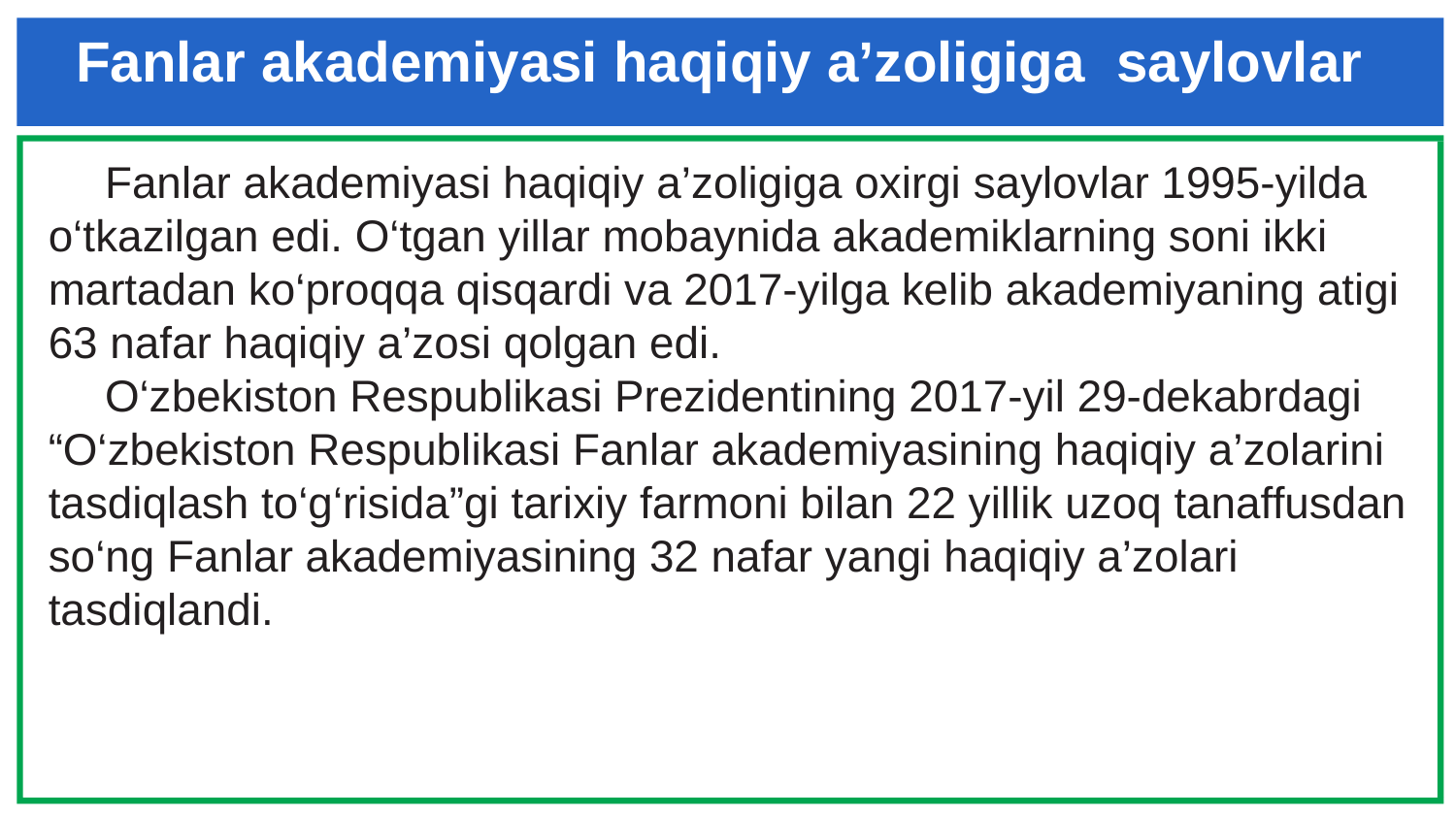

# Fanlar akademiyasi haqiqiy a’zoligiga  saylovlar
Fanlar akademiyasi haqiqiy a’zoligiga oxirgi saylovlar 1995-yilda o‘tkazilgan edi. O‘tgan yillar mobaynida akademiklarning soni ikki martadan ko‘proqqa qisqardi va 2017-yilga kelib akademiyaning atigi 63 nafar haqiqiy a’zosi qolgan edi.
O‘zbekiston Respublikasi Prezidentining 2017-yil 29-dekabrdagi “O‘zbekiston Respublikasi Fanlar akademiyasining haqiqiy a’zolarini tasdiqlash to‘g‘risida”gi tarixiy farmoni bilan 22 yillik uzoq tanaffusdan so‘ng Fanlar akademiyasining 32 nafar yangi haqiqiy a’zolari tasdiqlandi.